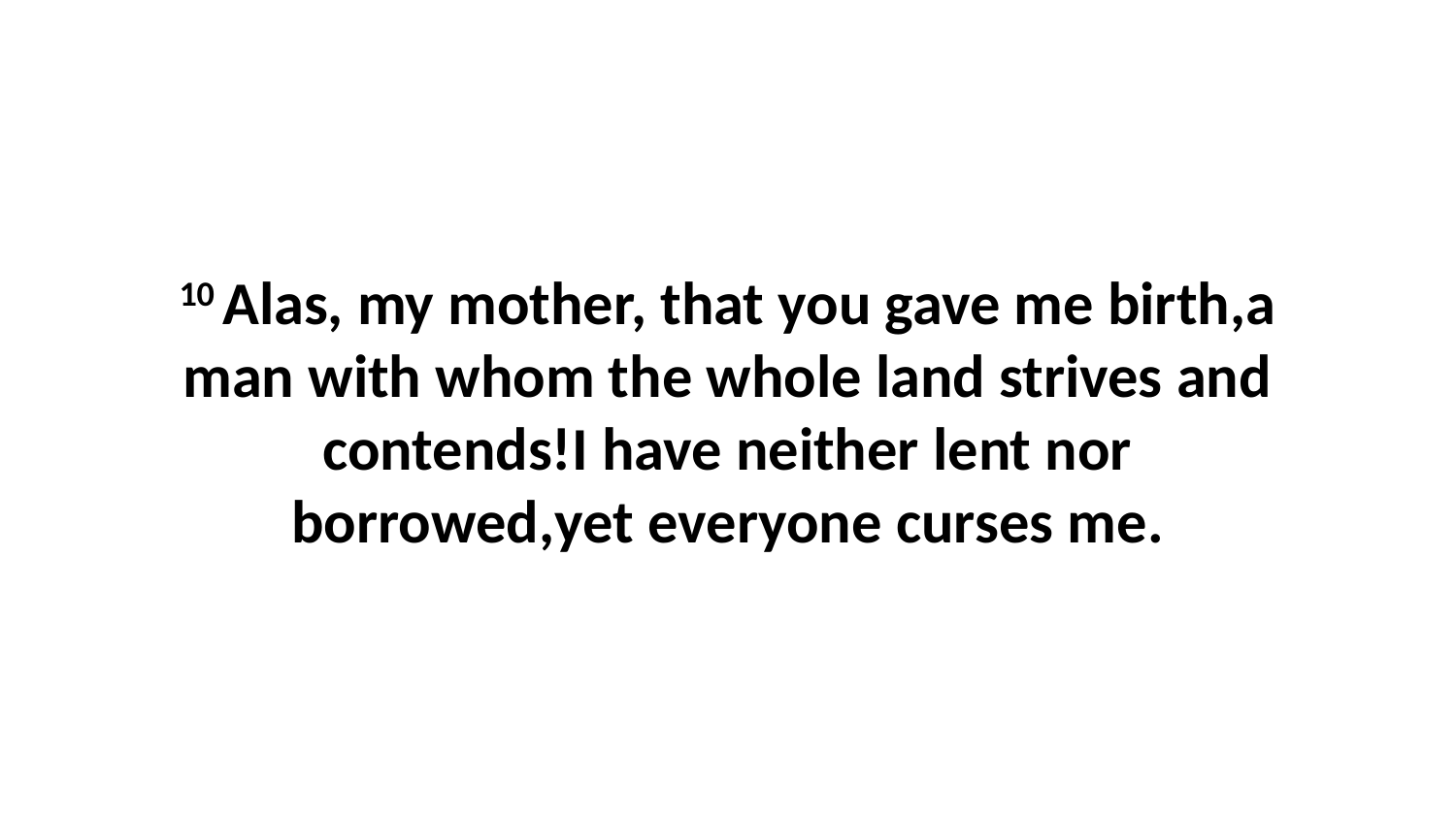

10 Alas, my mother, that you gave me birth,a man with whom the whole land strives and contends!I have neither lent nor borrowed,yet everyone curses me.